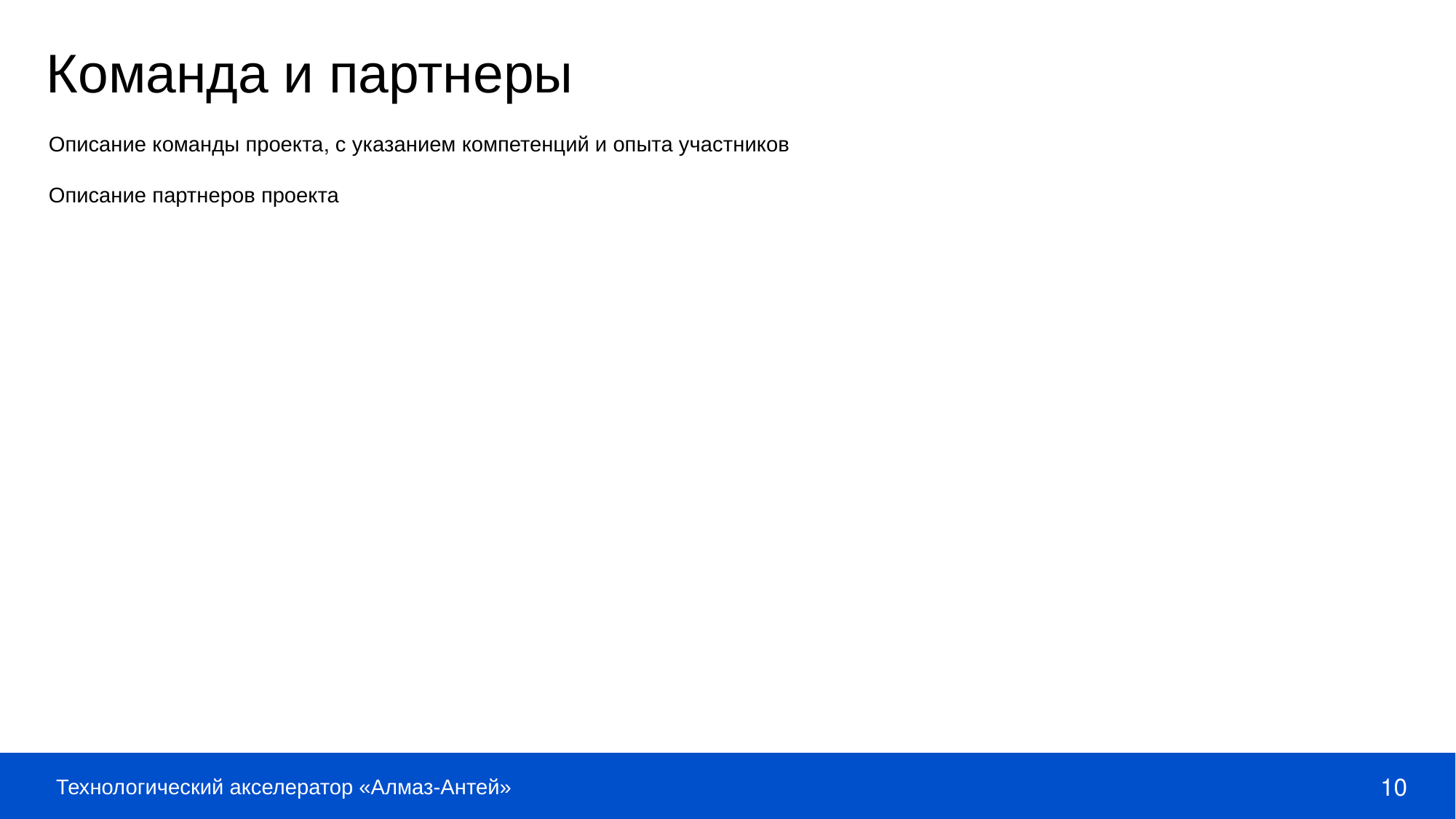

Команда и партнеры
Описание команды проекта, с указанием компетенций и опыта участников

Описание партнеров проекта
10